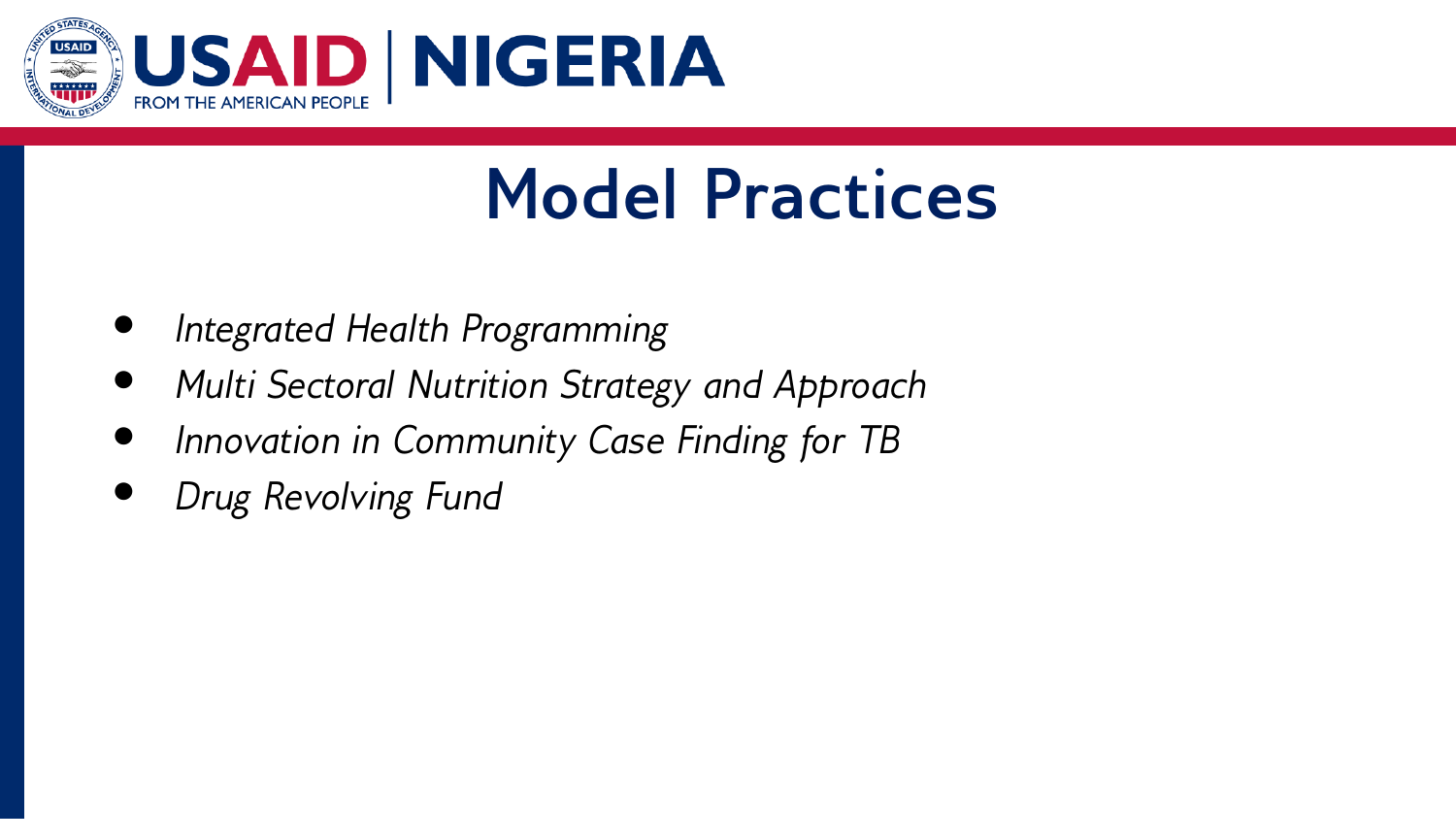

Model Practices
Integrated Health Programming
Multi Sectoral Nutrition Strategy and Approach
Innovation in Community Case Finding for TB
Drug Revolving Fund